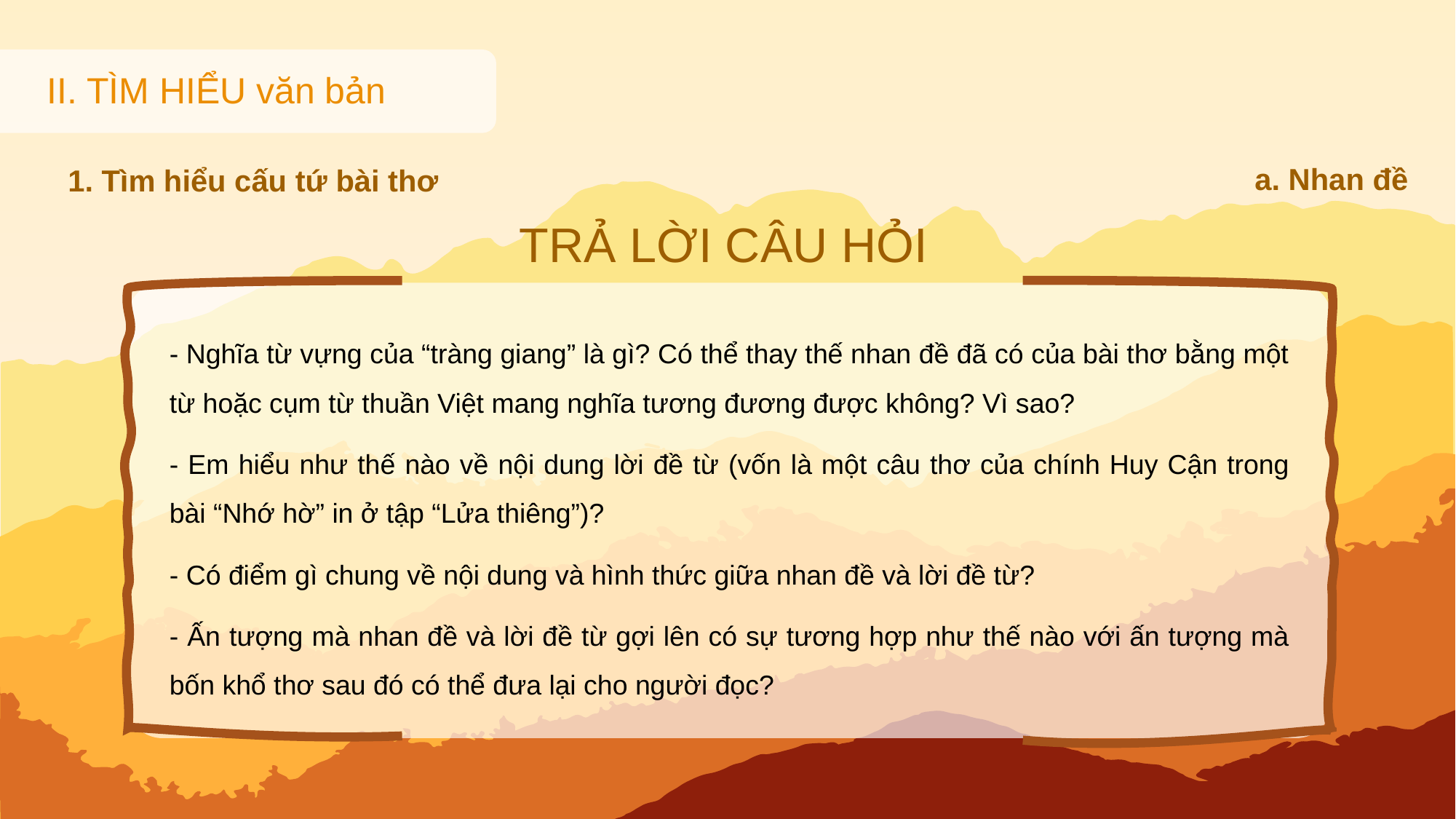

II. TÌM HIỂU văn bản
a. Nhan đề
1. Tìm hiểu cấu tứ bài thơ

TRẢ LỜI CÂU HỎI

- Nghĩa từ vựng của “tràng giang” là gì? Có thể thay thế nhan đề đã có của bài thơ bằng một từ hoặc cụm từ thuần Việt mang nghĩa tương đương được không? Vì sao?
- Em hiểu như thế nào về nội dung lời đề từ (vốn là một câu thơ của chính Huy Cận trong bài “Nhớ hờ” in ở tập “Lửa thiêng”)?
- Có điểm gì chung về nội dung và hình thức giữa nhan đề và lời đề từ?
- Ấn tượng mà nhan đề và lời đề từ gợi lên có sự tương hợp như thế nào với ấn tượng mà bốn khổ thơ sau đó có thể đưa lại cho người đọc?